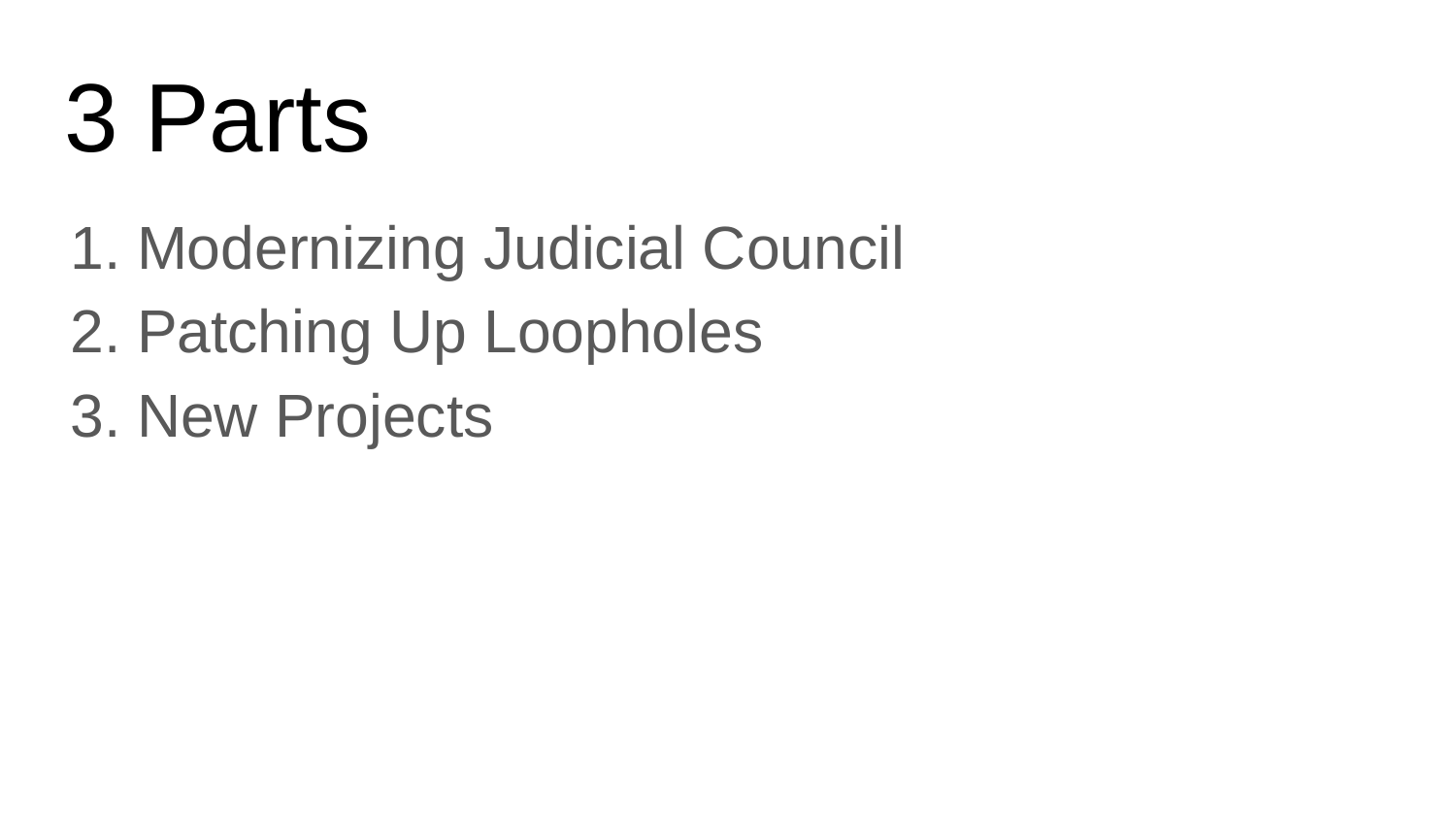

# 3 Parts
Modernizing Judicial Council
Patching Up Loopholes
New Projects